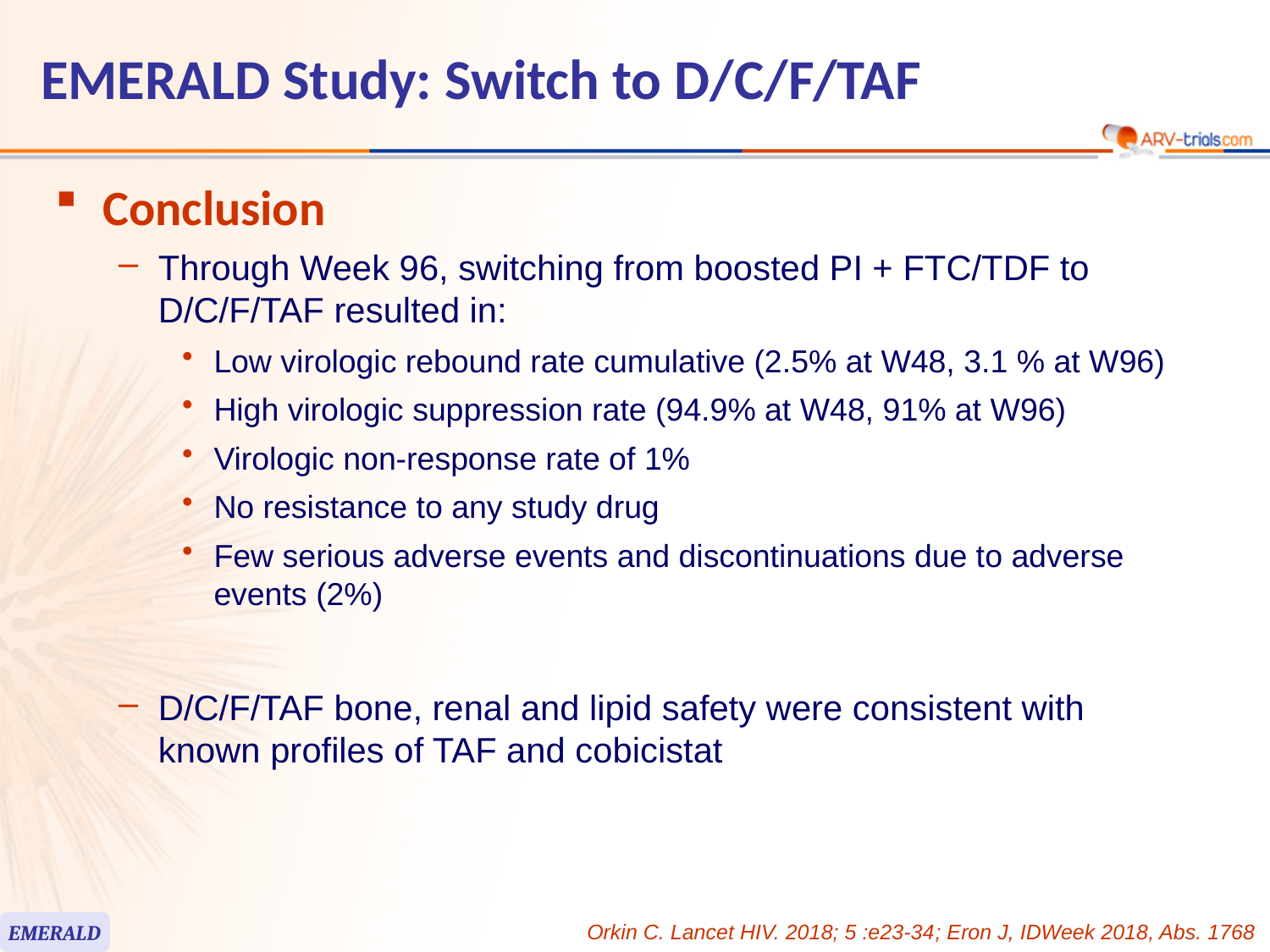

EMERALD Study: Switch to D/C/F/TAF
Conclusion
Through Week 96, switching from boosted PI + FTC/TDF to        D/C/F/TAF resulted in:
Low virologic rebound rate cumulative (2.5% at W48, 3.1 % at W96)
High virologic suppression rate (94.9% at W48, 91% at W96)
Virologic non-response rate of 1%
No resistance to any study drug
Few serious adverse events and discontinuations due to adverse events (2%)

D/C/F/TAF bone, renal and lipid safety were consistent with known profiles of TAF and cobicistat

EMERALD
Orkin C. Lancet HIV. 2018; 5 :e23-34; Eron J, IDWeek 2018, Abs. 1768